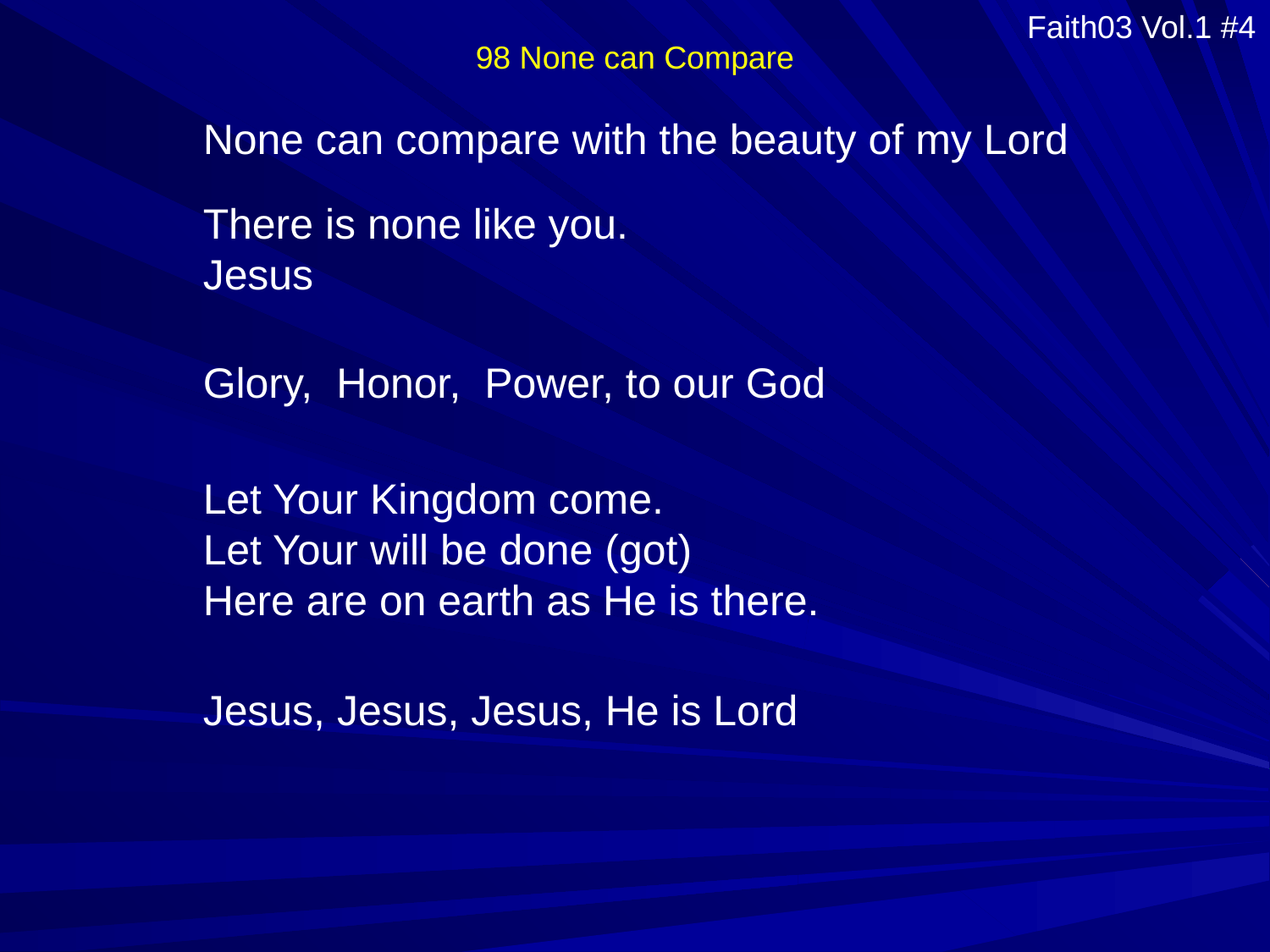

Faith03 Vol.1 #4
98 None can Compare
None can compare with the beauty of my Lord
There is none like you.
Jesus
Glory,  Honor,  Power, to our God
Let Your Kingdom come.
Let Your will be done (got)
Here are on earth as He is there.
Jesus, Jesus, Jesus, He is Lord